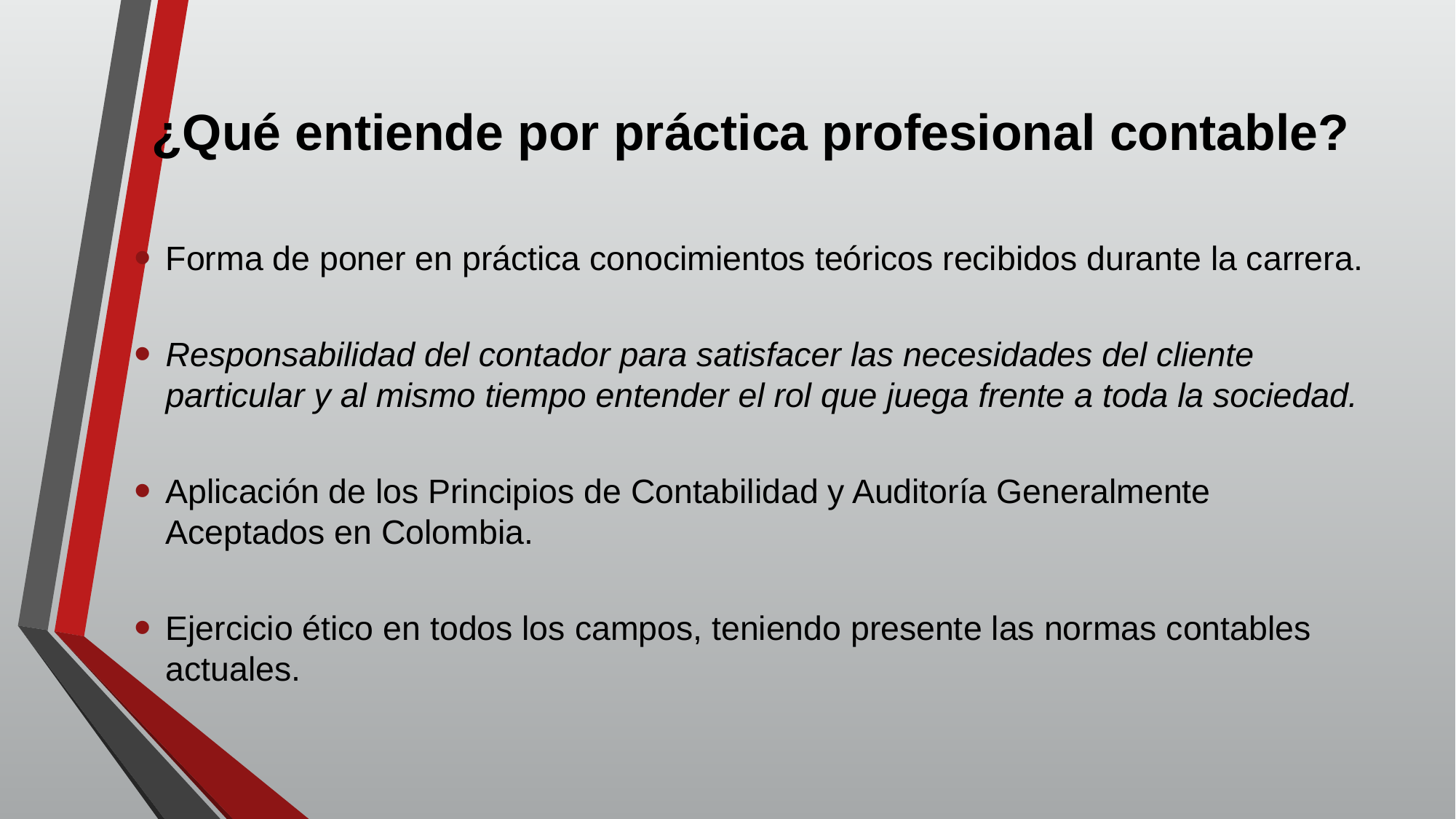

¿Qué entiende por práctica profesional contable?
Forma de poner en práctica conocimientos teóricos recibidos durante la carrera.
Responsabilidad del contador para satisfacer las necesidades del cliente particular y al mismo tiempo entender el rol que juega frente a toda la sociedad.
Aplicación de los Principios de Contabilidad y Auditoría Generalmente Aceptados en Colombia.
Ejercicio ético en todos los campos, teniendo presente las normas contables actuales.